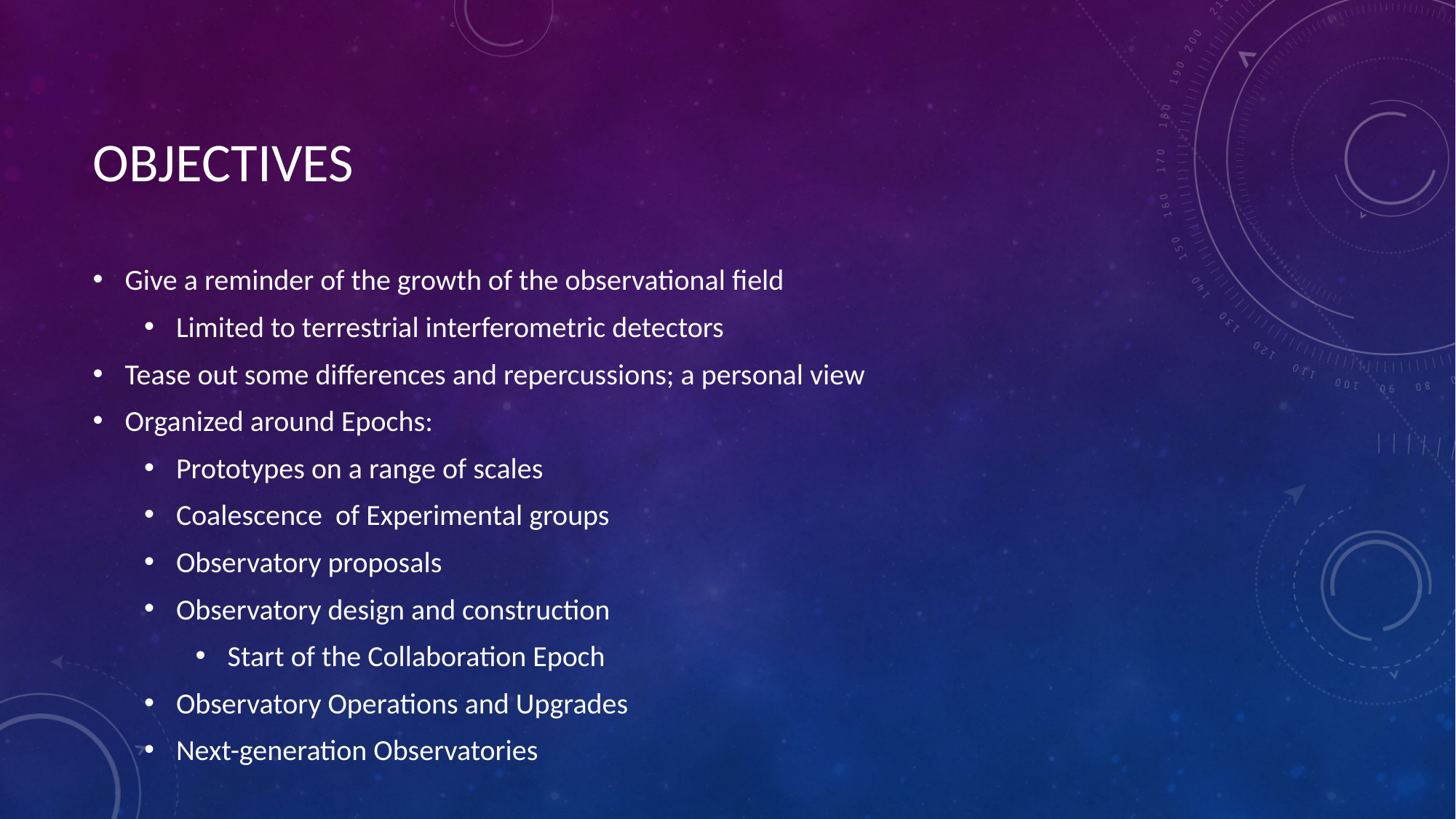

# Objectives
Give a reminder of the growth of the observational field
Limited to terrestrial interferometric detectors
Tease out some differences and repercussions; a personal view
Organized around Epochs:
Prototypes on a range of scales
Coalescence  of Experimental groups
Observatory proposals
Observatory design and construction
Start of the Collaboration Epoch
Observatory Operations and Upgrades
Next-generation Observatories